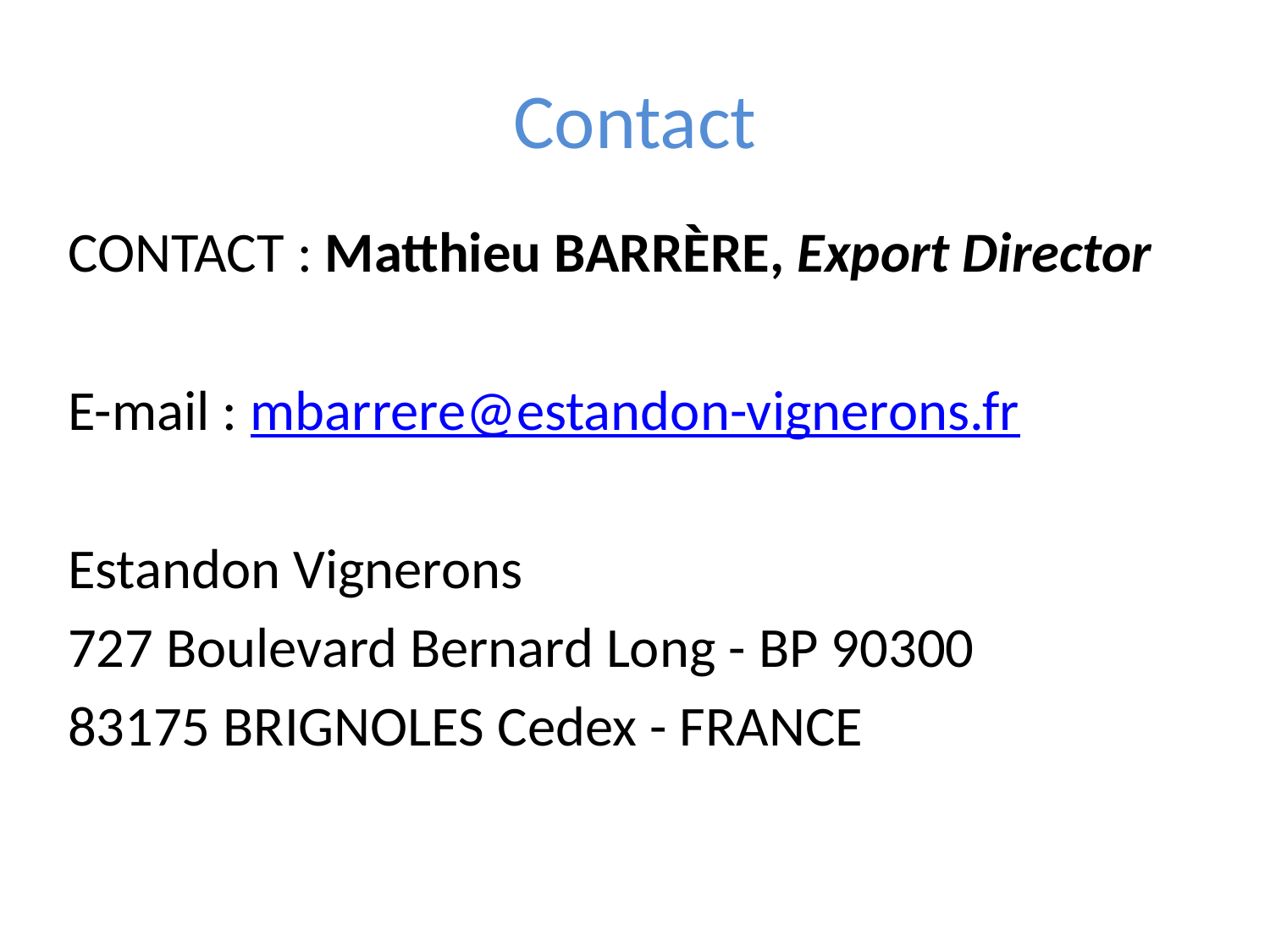

# Contact

CONTACT : Matthieu BARRÈRE, Export Director

E-mail : mbarrere@estandon-vignerons.fr

Estandon Vignerons
727 Boulevard Bernard Long - BP 90300
83175 BRIGNOLES Cedex - FRANCE